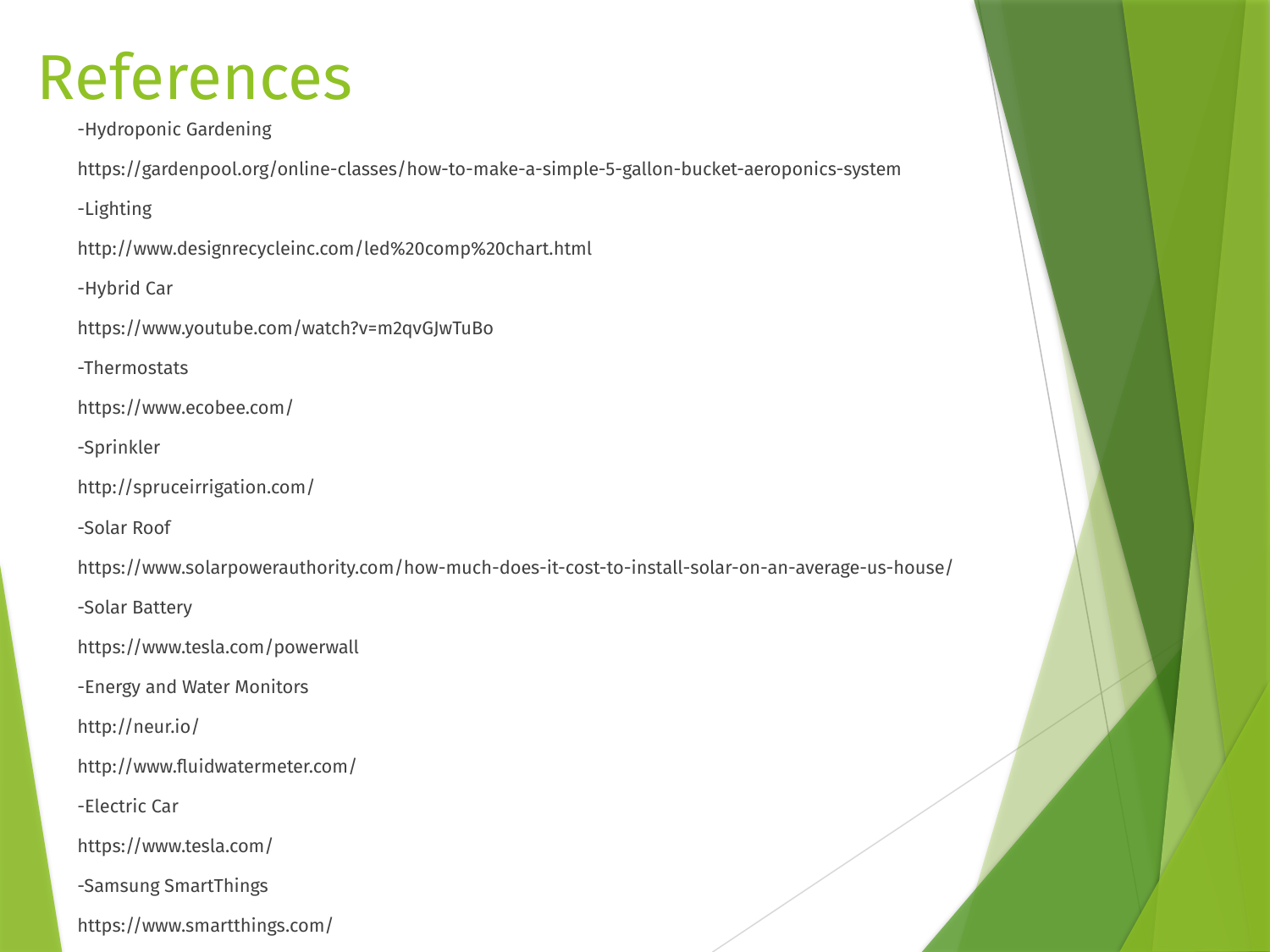

# References
-Hydroponic Gardening
https://gardenpool.org/online-classes/how-to-make-a-simple-5-gallon-bucket-aeroponics-system
-Lighting
http://www.designrecycleinc.com/led%20comp%20chart.html
-Hybrid Car
https://www.youtube.com/watch?v=m2qvGJwTuBo
-Thermostats
https://www.ecobee.com/
-Sprinkler
http://spruceirrigation.com/
-Solar Roof
https://www.solarpowerauthority.com/how-much-does-it-cost-to-install-solar-on-an-average-us-house/
-Solar Battery
https://www.tesla.com/powerwall
-Energy and Water Monitors
http://neur.io/
http://www.fluidwatermeter.com/
-Electric Car
https://www.tesla.com/
-Samsung SmartThings
https://www.smartthings.com/